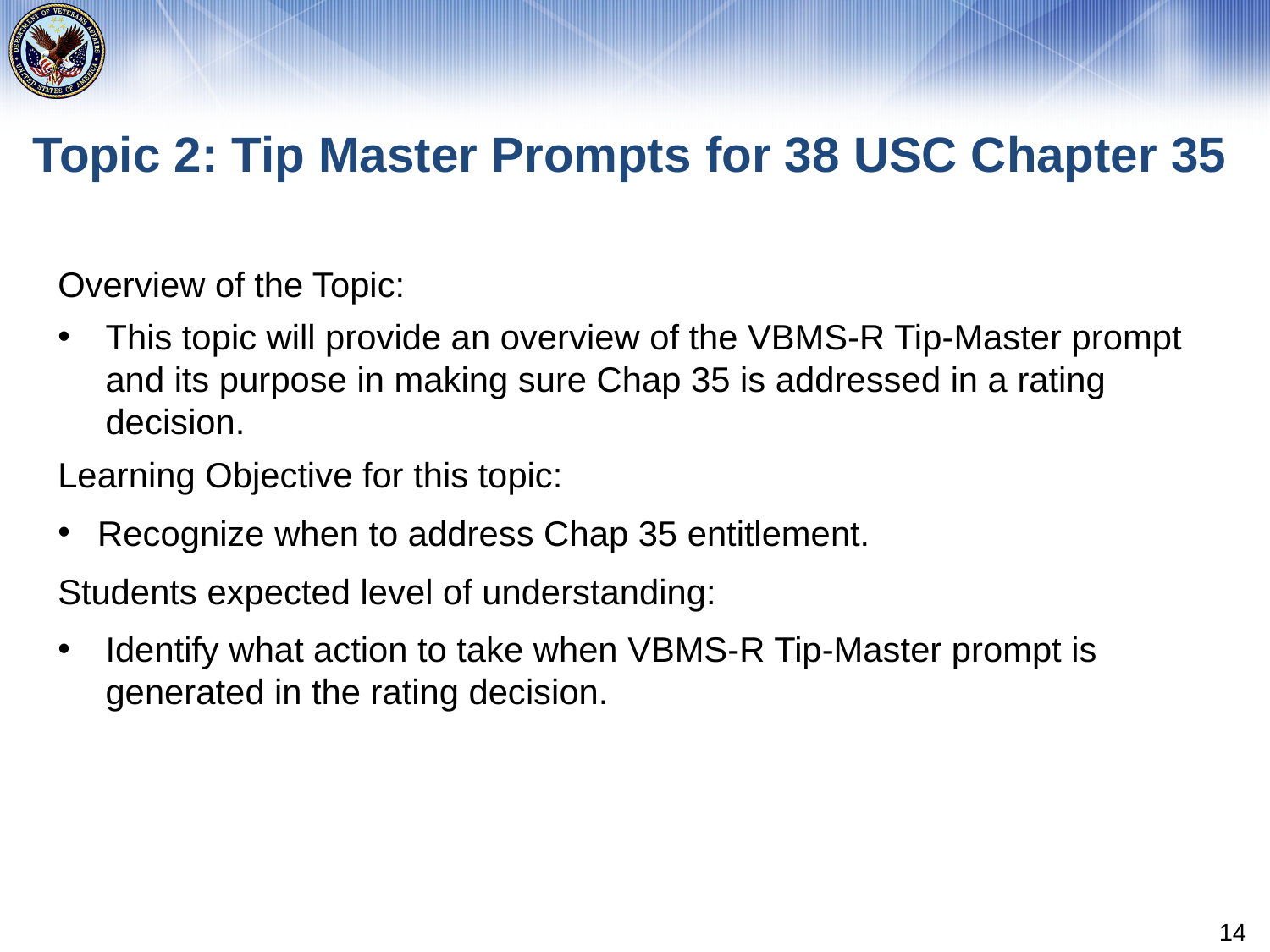

# Topic 2: Tip Master Prompts for 38 USC Chapter 35
Overview of the Topic:
This topic will provide an overview of the VBMS-R Tip-Master prompt and its purpose in making sure Chap 35 is addressed in a rating decision.
Learning Objective for this topic:
Recognize when to address Chap 35 entitlement.
Students expected level of understanding:
Identify what action to take when VBMS-R Tip-Master prompt is generated in the rating decision.
14